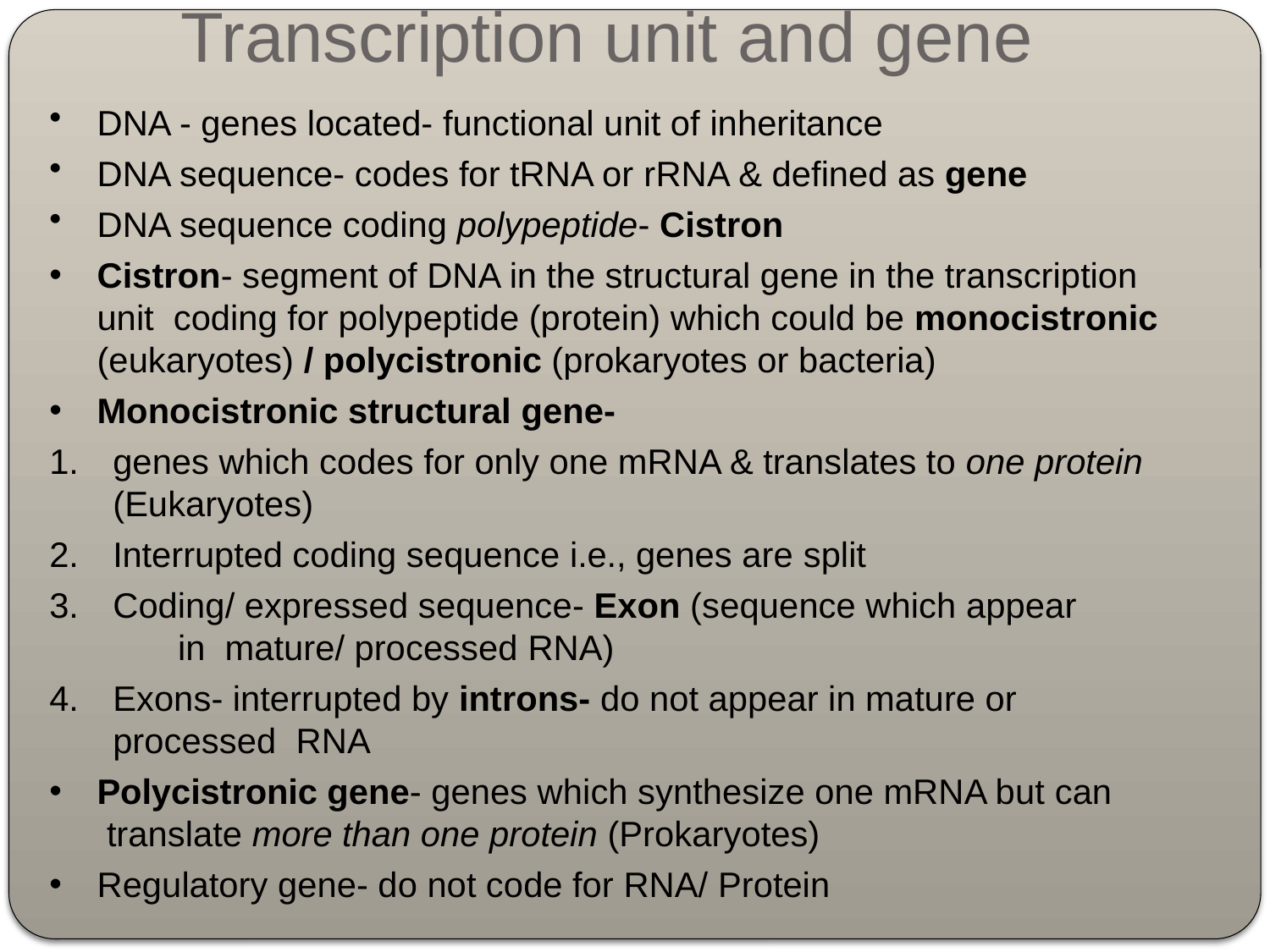

# Transcription unit and gene
DNA - genes located- functional unit of inheritance
DNA sequence- codes for tRNA or rRNA & defined as gene
DNA sequence coding polypeptide- Cistron
Cistron- segment of DNA in the structural gene in the transcription unit  coding for polypeptide (protein) which could be monocistronic  (eukaryotes) / polycistronic (prokaryotes or bacteria)
Monocistronic structural gene-
genes which codes for only one mRNA & translates to one protein
(Eukaryotes)
Interrupted coding sequence i.e., genes are split
Coding/ expressed sequence- Exon (sequence which appear	in  mature/ processed RNA)
Exons- interrupted by introns- do not appear in mature or processed  RNA
Polycistronic gene- genes which synthesize one mRNA but can  translate more than one protein (Prokaryotes)
Regulatory gene- do not code for RNA/ Protein